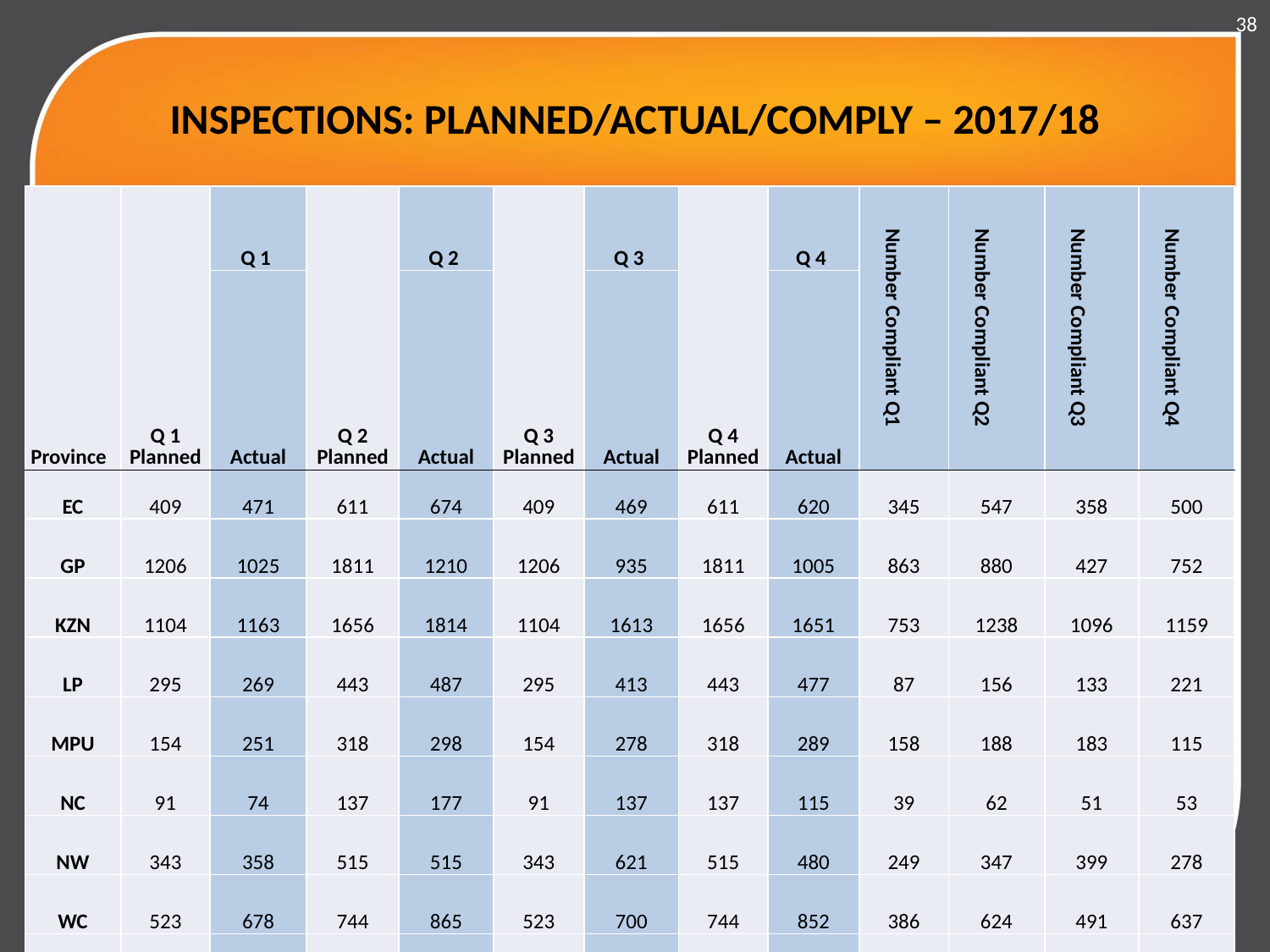

38
# INSPECTIONS: PLANNED/ACTUAL/COMPLY – 2017/18
| Province | Q 1 Planned | Q 1 | Q 2 Planned | Q 2 | Q 3 Planned | Q 3 | Q 4 Planned | Q 4 | Number Compliant Q1 | Number Compliant Q2 | Number Compliant Q3 | Number Compliant Q4 |
| --- | --- | --- | --- | --- | --- | --- | --- | --- | --- | --- | --- | --- |
|  |  | Actual |  | Actual |  | Actual |  | Actual |  |  |  |  |
| EC | 409 | 471 | 611 | 674 | 409 | 469 | 611 | 620 | 345 | 547 | 358 | 500 |
| GP | 1206 | 1025 | 1811 | 1210 | 1206 | 935 | 1811 | 1005 | 863 | 880 | 427 | 752 |
| KZN | 1104 | 1163 | 1656 | 1814 | 1104 | 1613 | 1656 | 1651 | 753 | 1238 | 1096 | 1159 |
| LP | 295 | 269 | 443 | 487 | 295 | 413 | 443 | 477 | 87 | 156 | 133 | 221 |
| MPU | 154 | 251 | 318 | 298 | 154 | 278 | 318 | 289 | 158 | 188 | 183 | 115 |
| NC | 91 | 74 | 137 | 177 | 91 | 137 | 137 | 115 | 39 | 62 | 51 | 53 |
| NW | 343 | 358 | 515 | 515 | 343 | 621 | 515 | 480 | 249 | 347 | 399 | 278 |
| WC | 523 | 678 | 744 | 865 | 523 | 700 | 744 | 852 | 386 | 624 | 491 | 637 |
| FS | 523 | 678 | 785 | 860 | 523 | 584 | 785 | 849 | 497 | 680 | 458 | 654 |
| Totals | 4125 | 4289 | 7020 | 6900 | 4125 | 5750 | 7020 | 6338 | 2991 | 4722 | 3596 | 4369 |